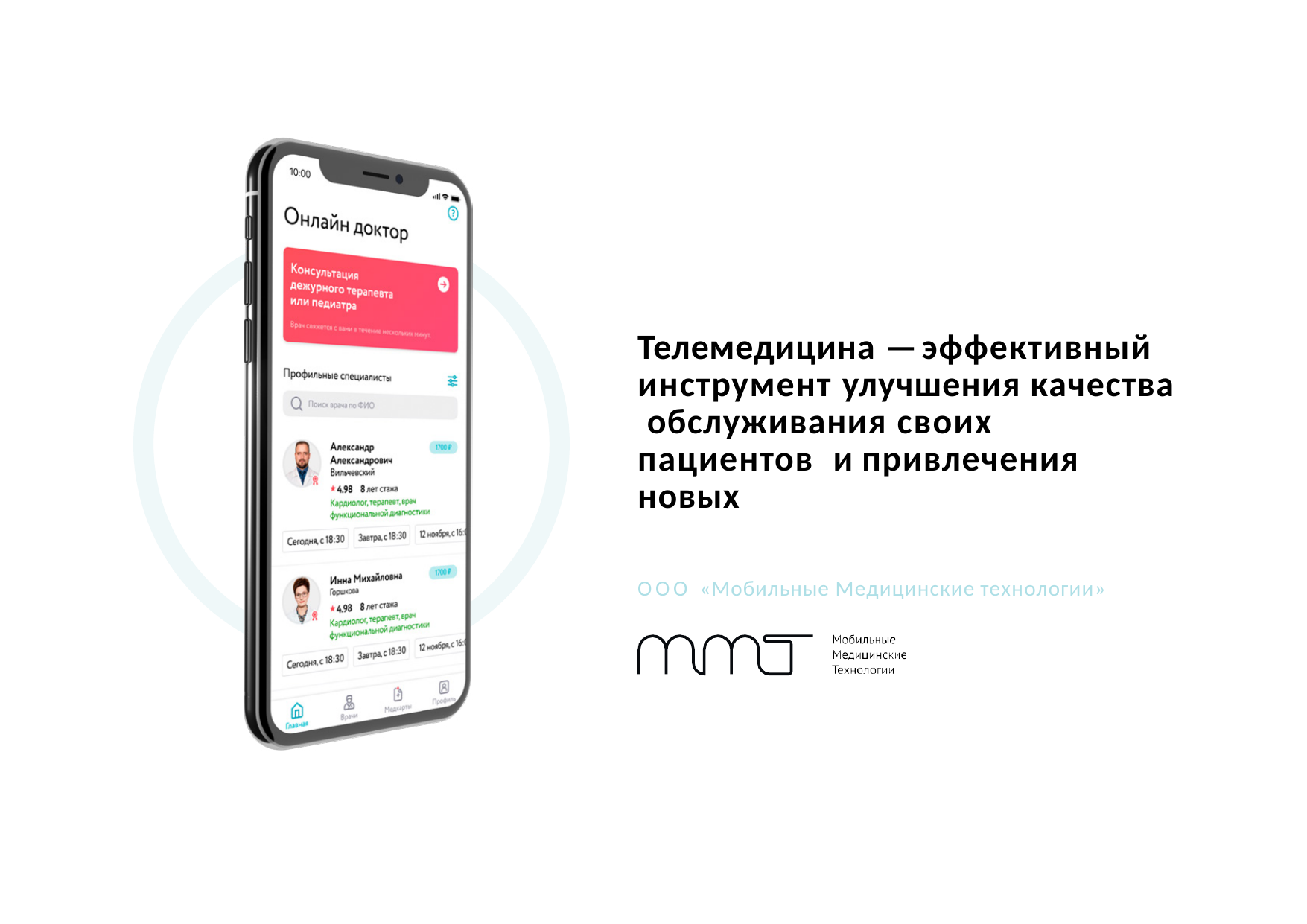

# Телемедицина — эффективный  инструмент улучшения качества  обслуживания своих пациентов  и привлечения новых
ООО «Мобильные Медицинские технологии»